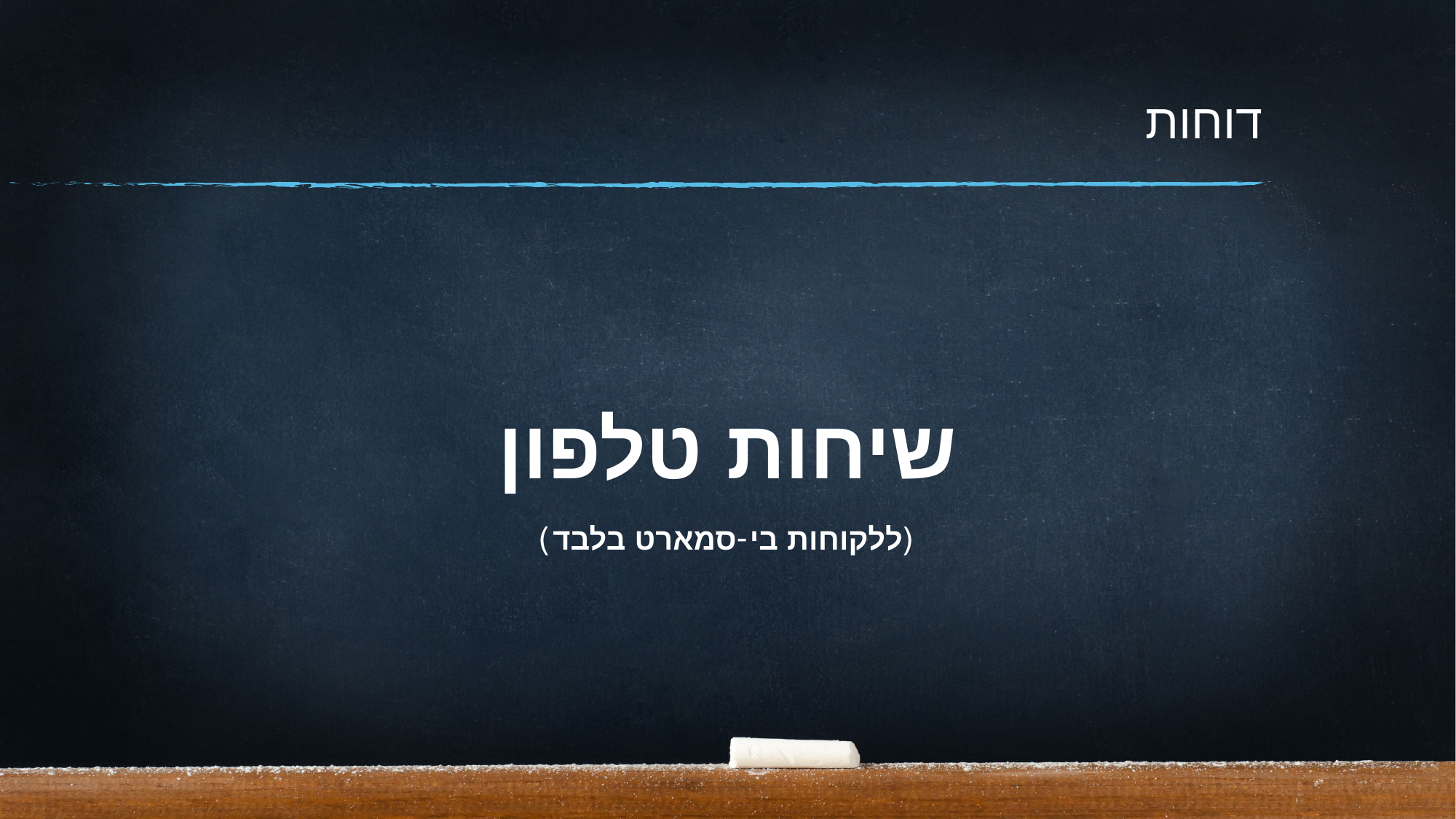

# דוחות
שיחות טלפון
(ללקוחות בי-סמארט בלבד)